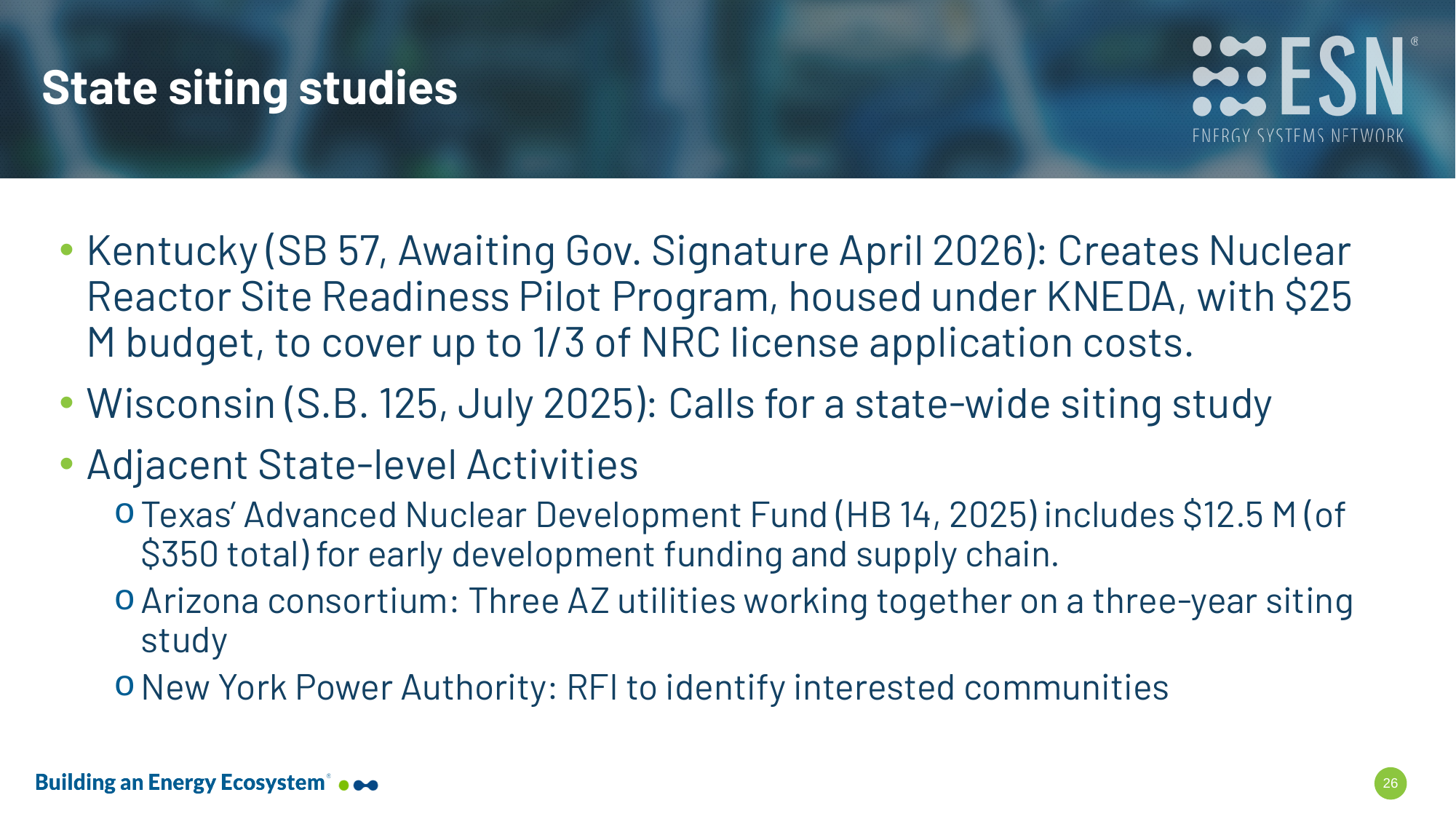

# State siting studies
Kentucky (SB 57, Awaiting Gov. Signature April 2026): Creates Nuclear Reactor Site Readiness Pilot Program, housed under KNEDA, with $25 M budget, to cover up to 1/3 of NRC license application costs.
Wisconsin (S.B. 125, July 2025): Calls for a state-wide siting study
Adjacent State-level Activities
Texas’ Advanced Nuclear Development Fund (HB 14, 2025) includes $12.5 M (of $350 total) for early development funding and supply chain.
Arizona consortium: Three AZ utilities working together on a three-year siting study
New York Power Authority: RFI to identify interested communities